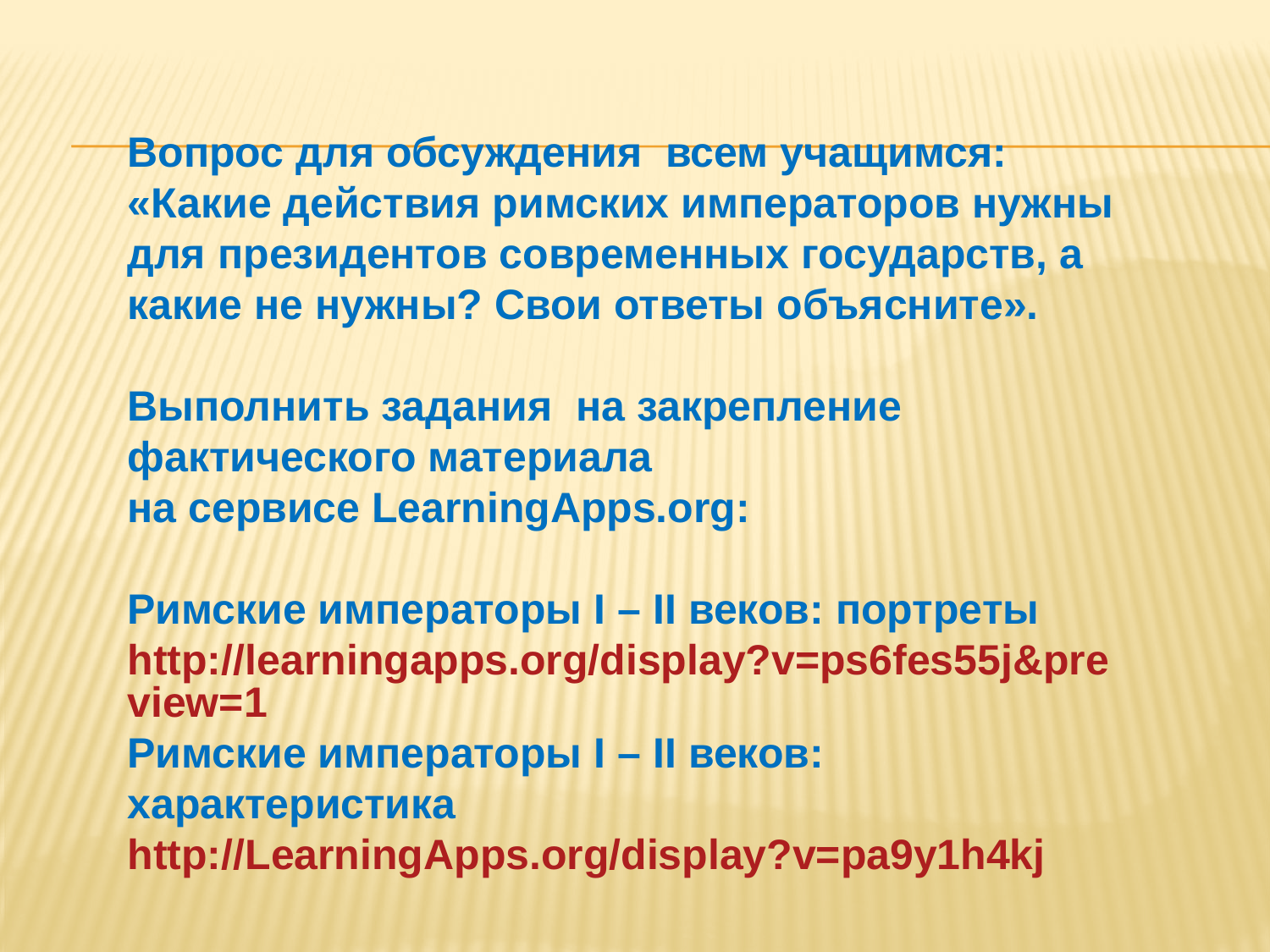

Вопрос для обсуждения  всем учащимся: «Какие действия римских императоров нужны для президентов современных государств, а какие не нужны? Свои ответы объясните».

Выполнить задания  на закрепление фактического материала
на сервисе LearningАpps.org:

Римские императоры I – II веков: портреты http://learningapps.org/display?v=ps6fes55j&preview=1
Римские императоры I – II веков: характеристика
http://LearningApps.org/display?v=pa9y1h4kj